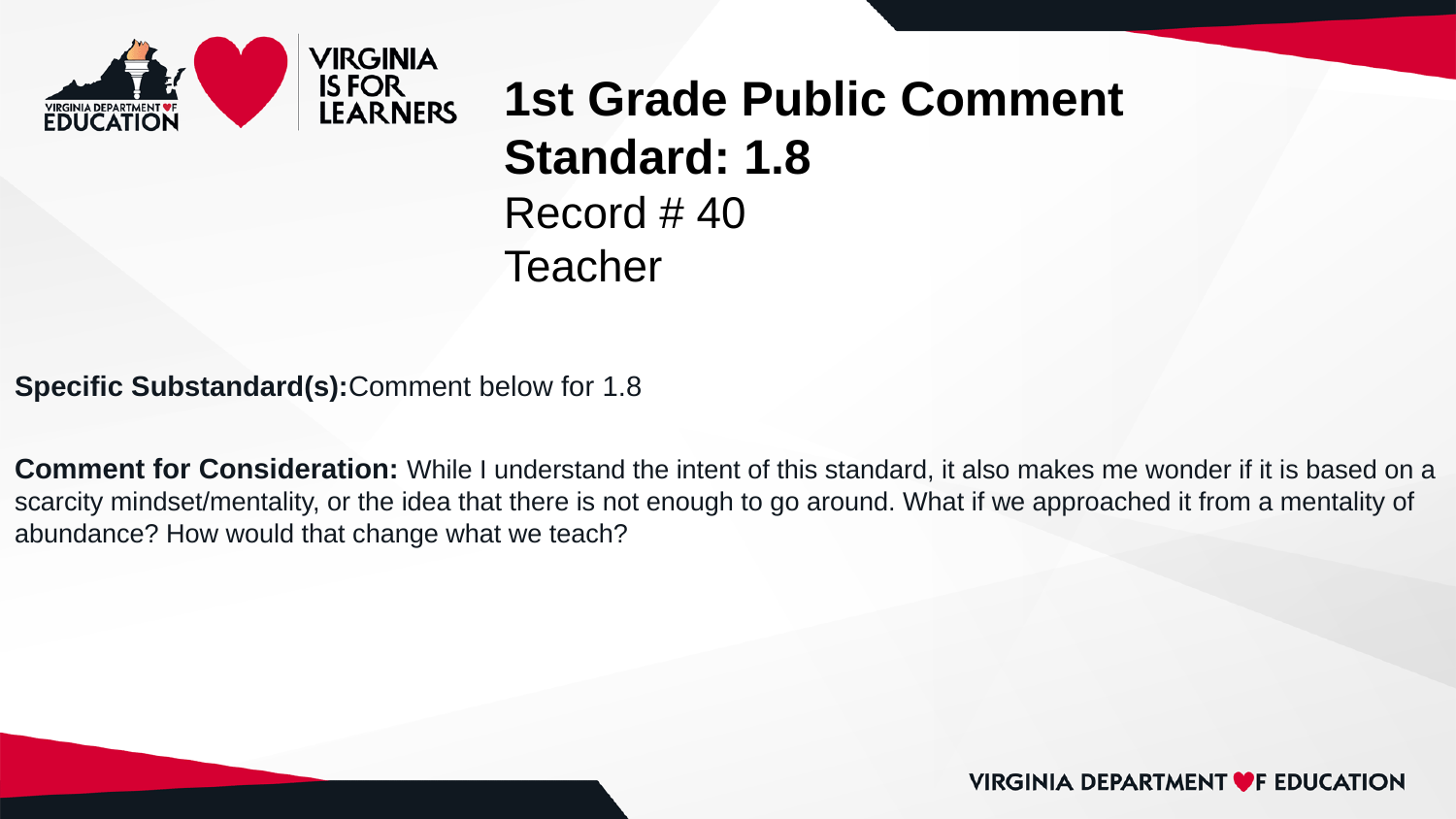

# 1st Grade Public Comment
Standard: 1.8
Record # 40
Teacher

Specific Substandard(s):Comment below for 1.8

Comment for Consideration: While I understand the intent of this standard, it also makes me wonder if it is based on a scarcity mindset/mentality, or the idea that there is not enough to go around. What if we approached it from a mentality of abundance? How would that change what we teach?